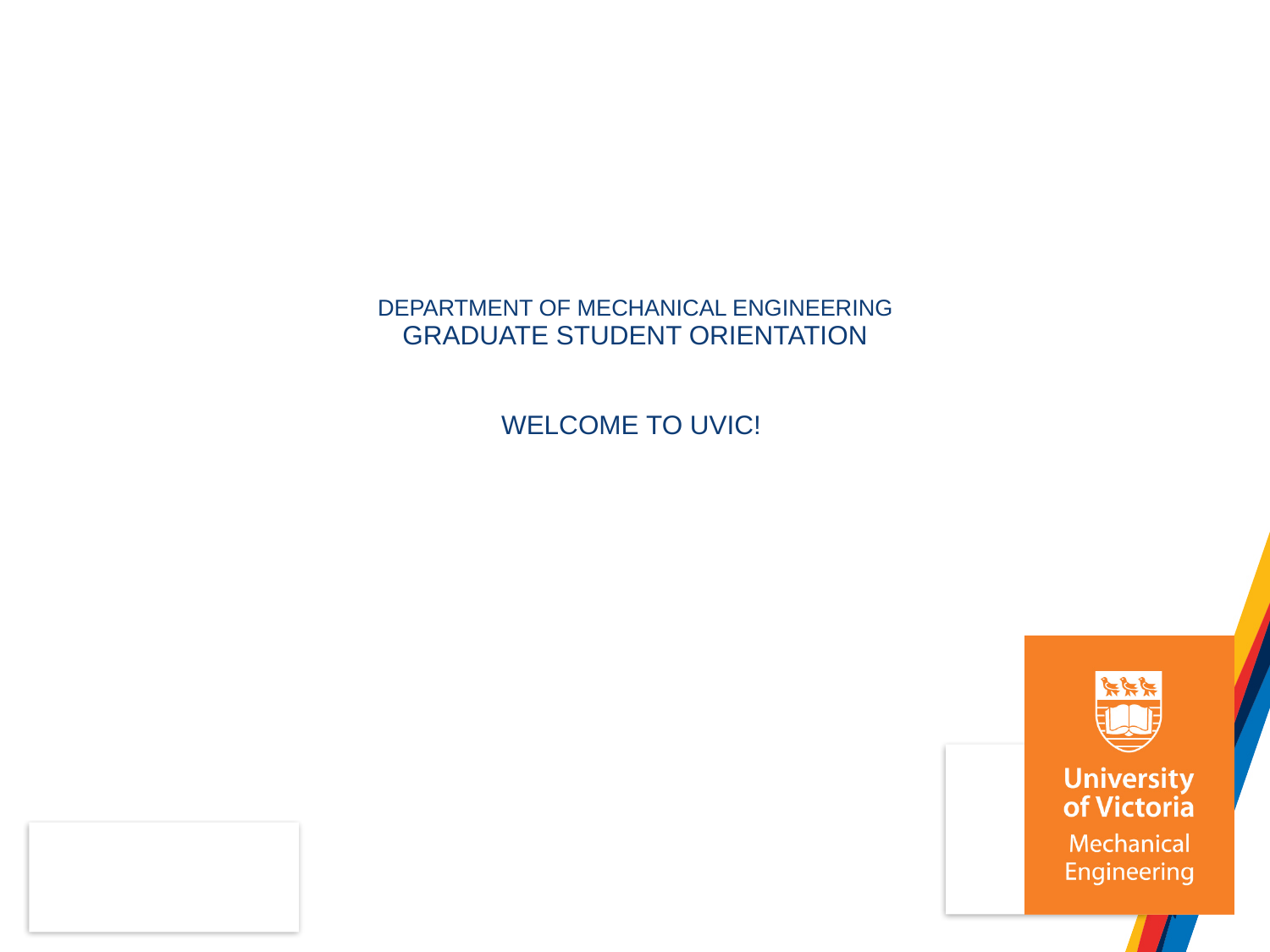

# Department of Mechanical Engineering Graduate Student Orientation Welcome to UVic!